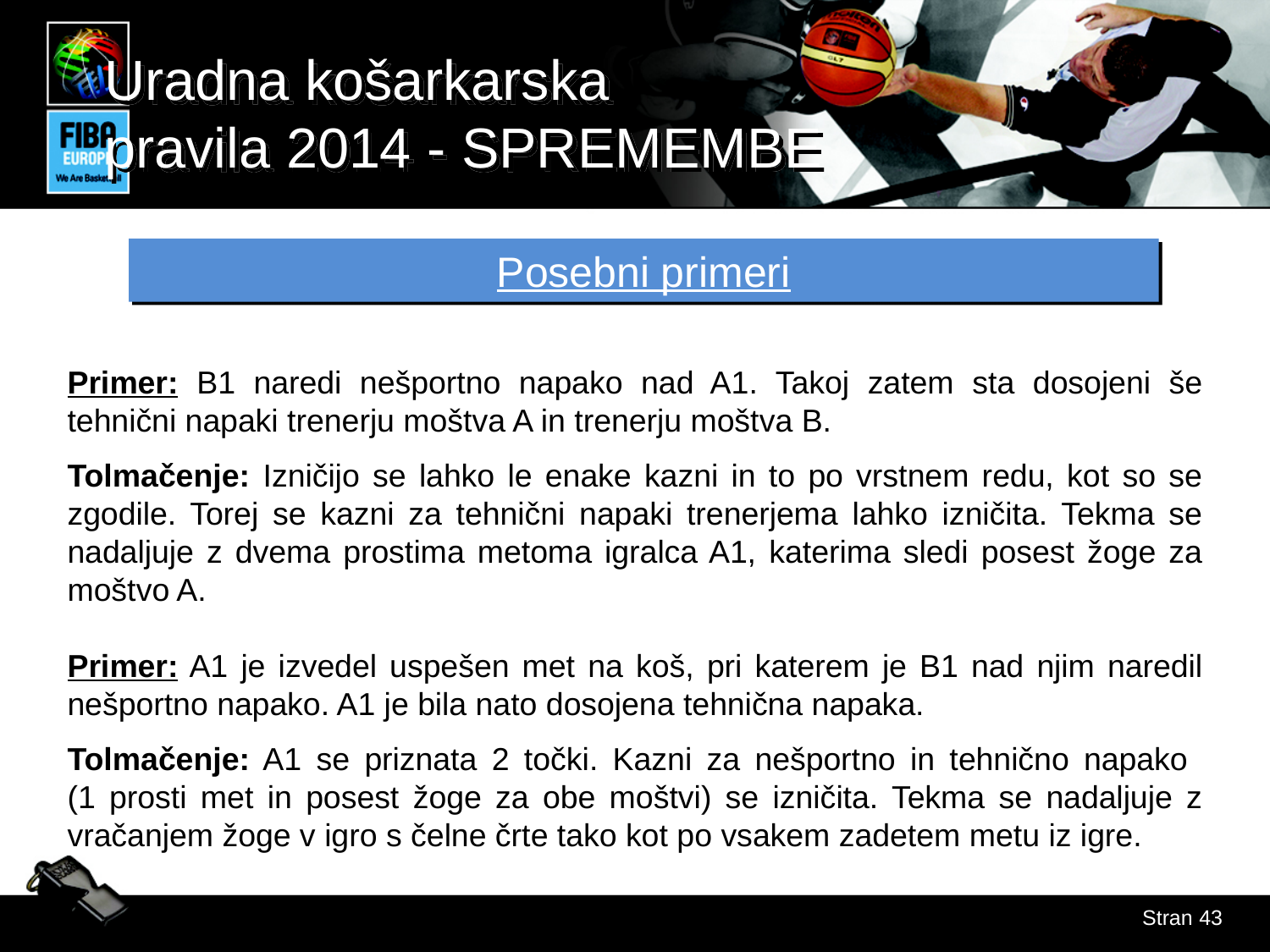

Posebni primeri
Primer: B1 naredi nešportno napako nad A1. Takoj zatem sta dosojeni še tehnični napaki trenerju moštva A in trenerju moštva B.

Tolmačenje: Izničijo se lahko le enake kazni in to po vrstnem redu, kot so se zgodile. Torej se kazni za tehnični napaki trenerjema lahko izničita. Tekma se nadaljuje z dvema prostima metoma igralca A1, katerima sledi posest žoge za moštvo A.

Primer: A1 je izvedel uspešen met na koš, pri katerem je B1 nad njim naredil nešportno napako. A1 je bila nato dosojena tehnična napaka.

Tolmačenje: A1 se priznata 2 točki. Kazni za nešportno in tehnično napako
(1 prosti met in posest žoge za obe moštvi) se izničita. Tekma se nadaljuje z vračanjem žoge v igro s čelne črte tako kot po vsakem zadetem metu iz igre.